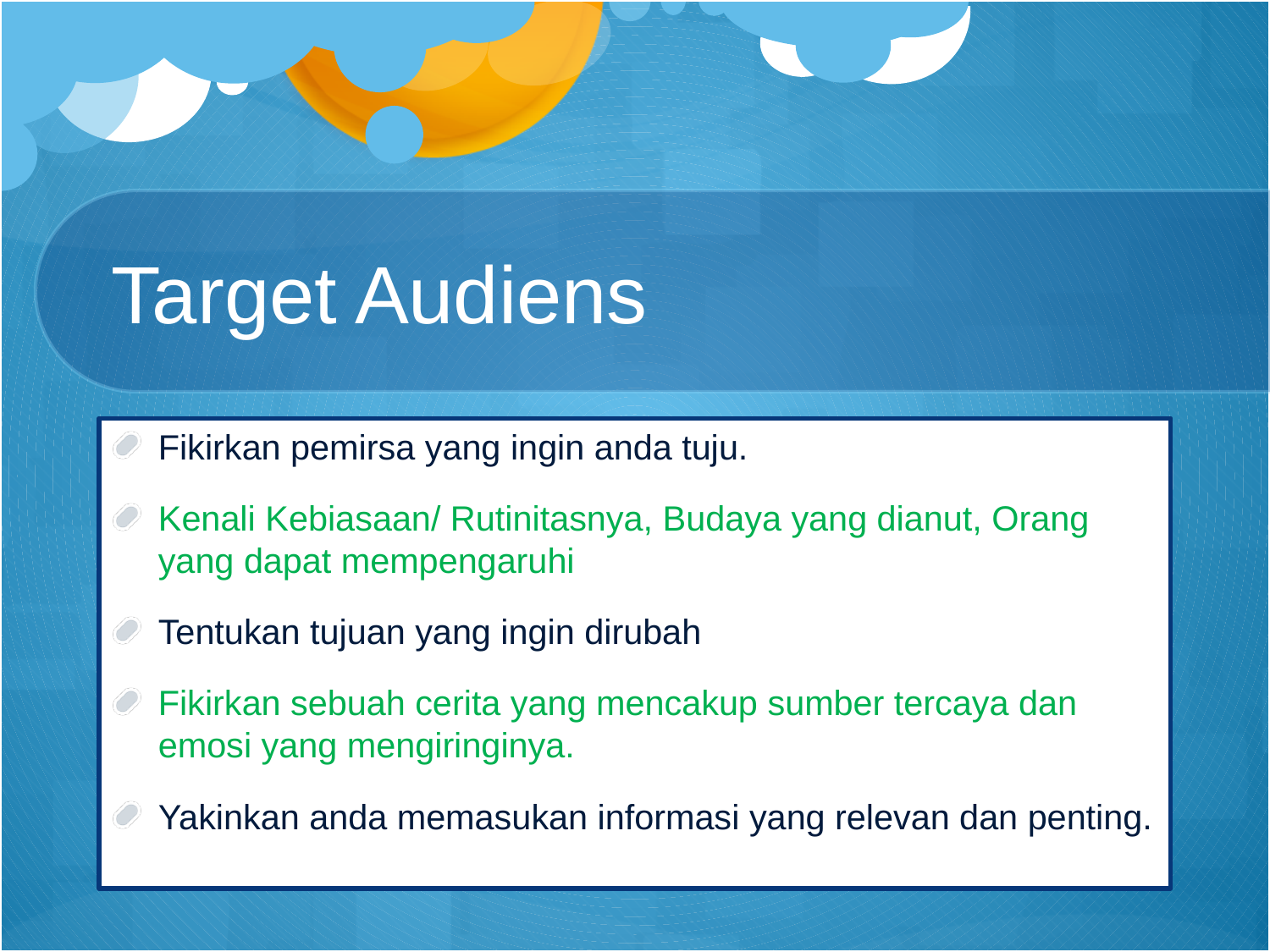

# Target Audiens
Fikirkan pemirsa yang ingin anda tuju.
Kenali Kebiasaan/ Rutinitasnya, Budaya yang dianut, Orang yang dapat mempengaruhi
Tentukan tujuan yang ingin dirubah
Fikirkan sebuah cerita yang mencakup sumber tercaya dan emosi yang mengiringinya.
Yakinkan anda memasukan informasi yang relevan dan penting.